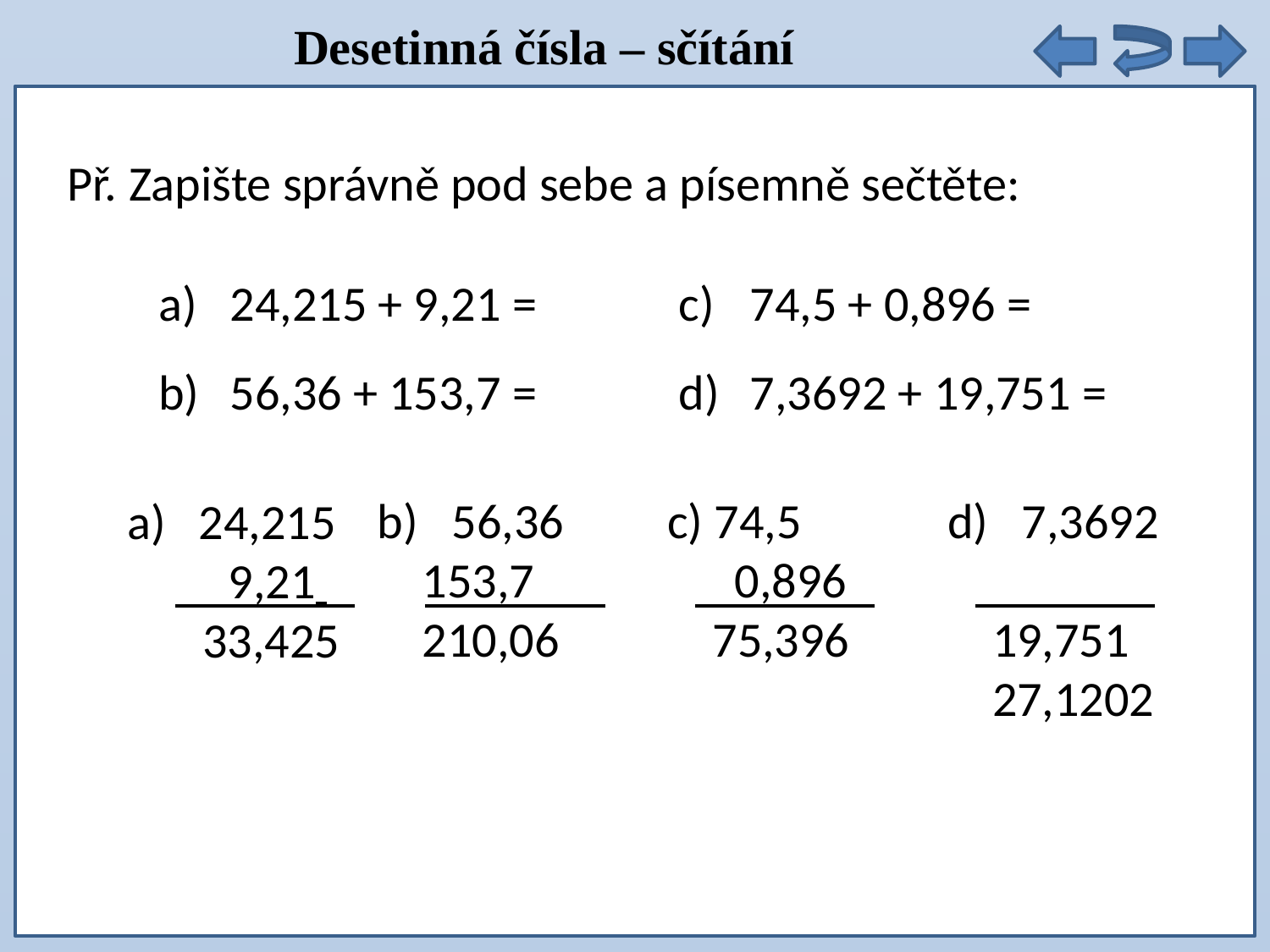

Desetinná čísla – sčítání

Př. Zapište správně pod sebe a písemně sečtěte:
24,215 + 9,21 =
56,36 + 153,7 =
74,5 + 0,896 =
7,3692 + 19,751 =
b)   56,36
    153,7
    210,06
c) 74,5
      0,896
    75,396
d)   7,3692
    19,751
    27,1202
24,215
         9,21
       33,425